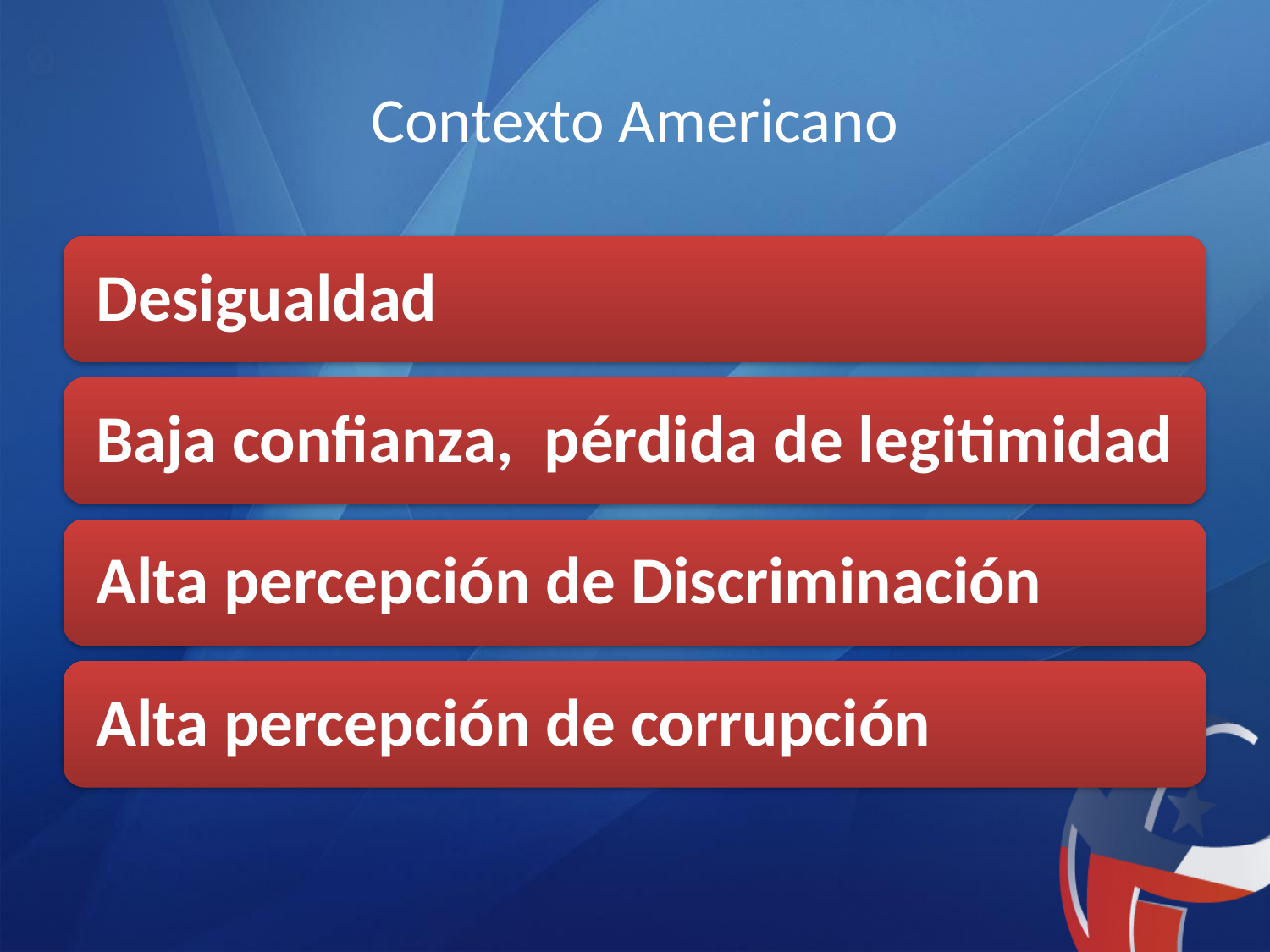

# Contexto Americano
Desigualdad
Baja confianza,  pérdida de legitimidad
Alta percepción de Discriminación
Alta percepción de corrupción